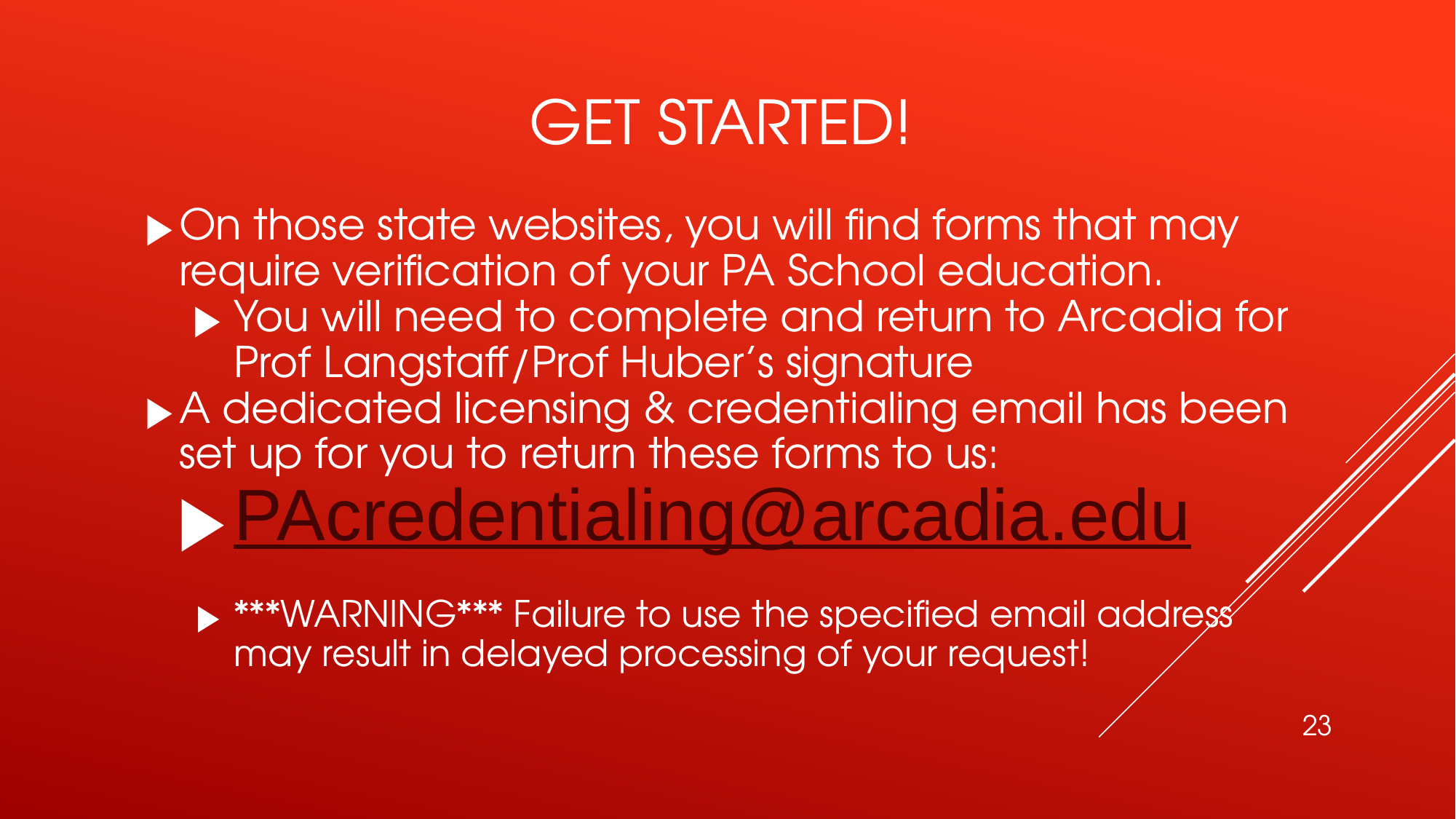

# GET STARTED!

On those state websites, you will find forms that may require verification of your PA School education.
You will need to complete and return to Arcadia for Prof Langstaff/Prof Huber’s signature
A dedicated licensing & credentialing email has been set up for you to return these forms to us:
PAcredentialing@arcadia.edu

***WARNING*** Failure to use the specified email address may result in delayed processing of your request!
23